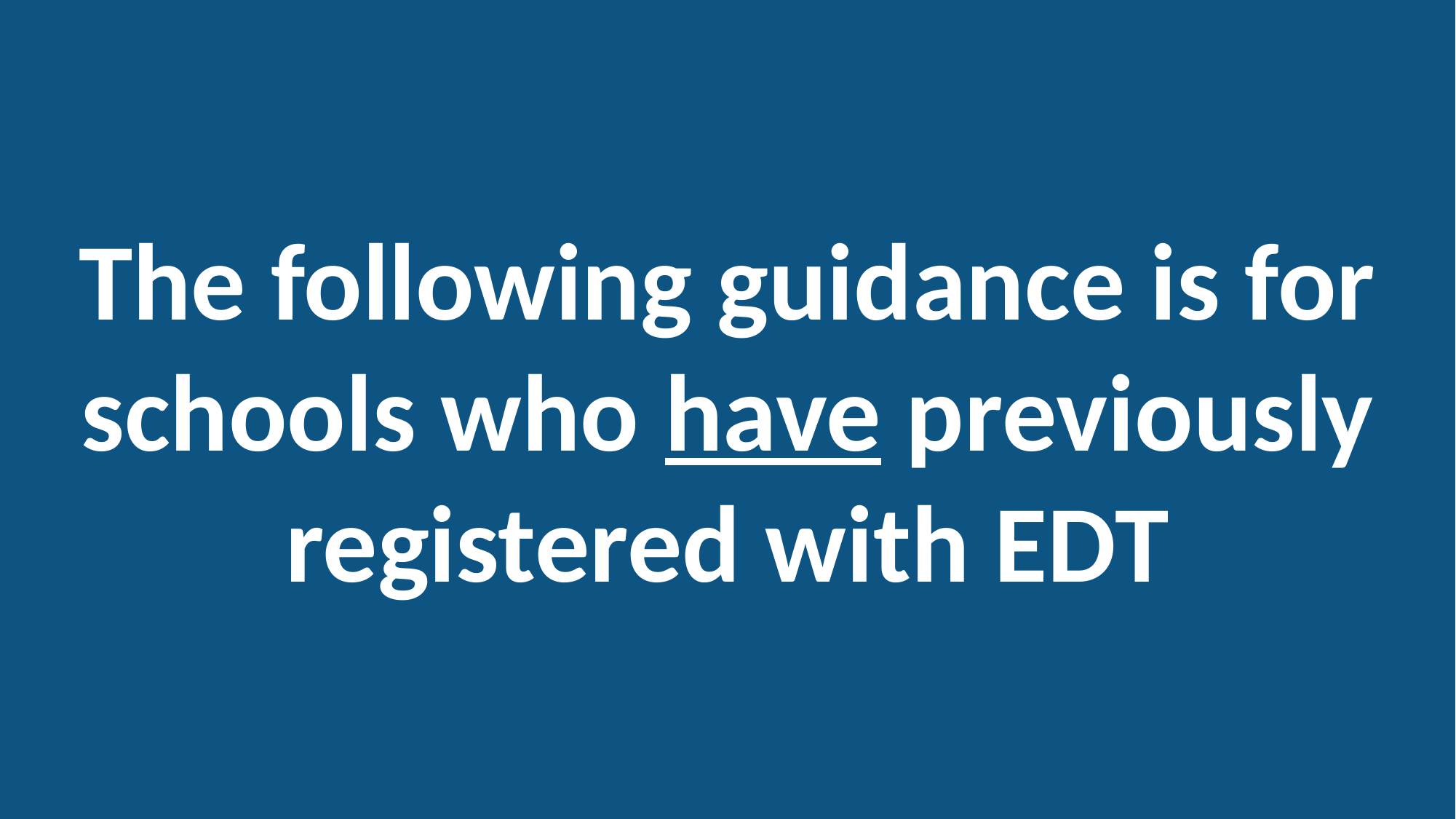

The following guidance is for schools who have previously registered with EDT